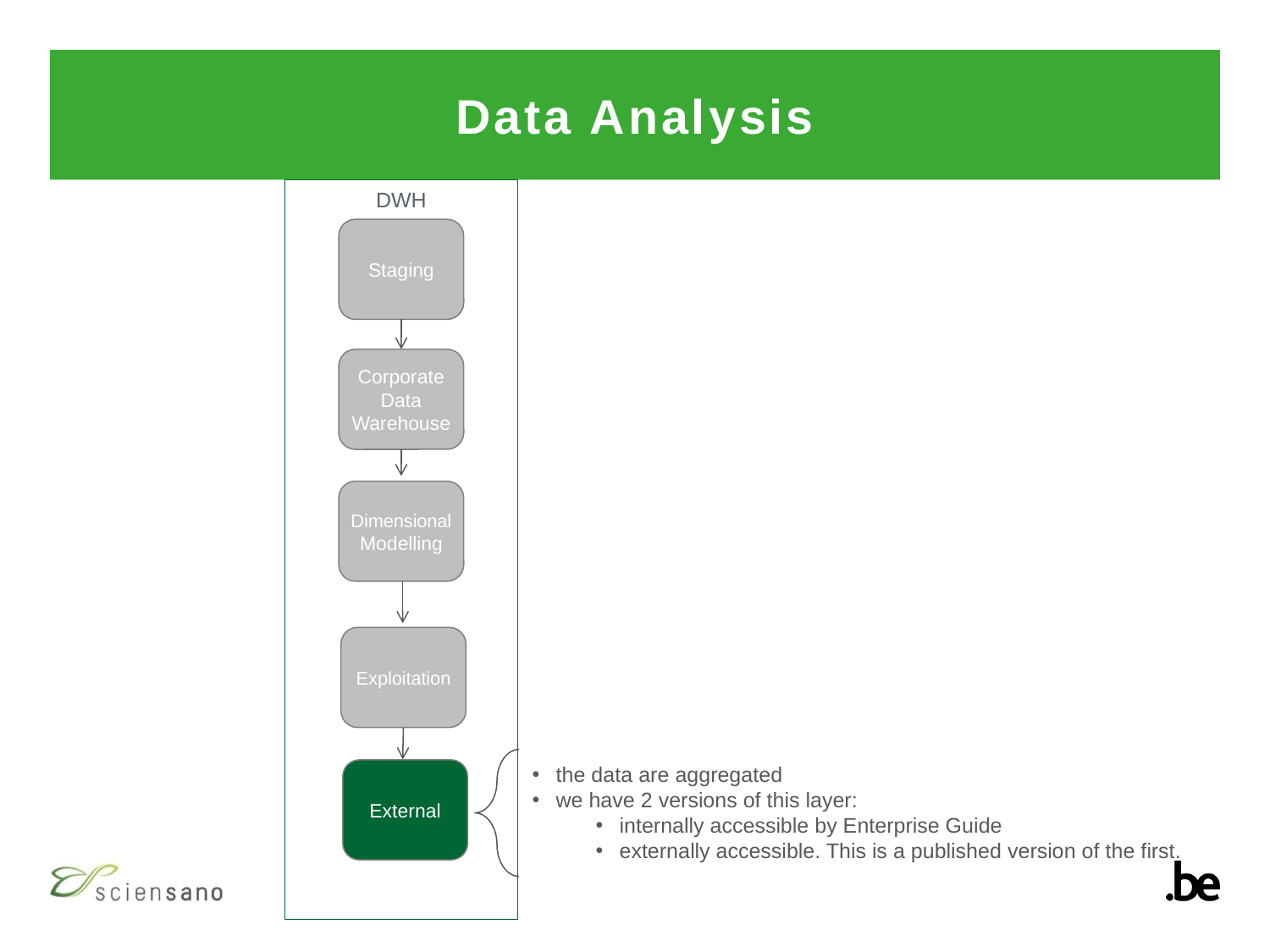

# Data Analysis
DWH
Staging
Corporate Data Warehouse
Dimensional Modelling
Exploitation

the data are aggregated
we have 2 versions of this layer:
internally accessible by Enterprise Guide
externally accessible. This is a published version of the first.
External